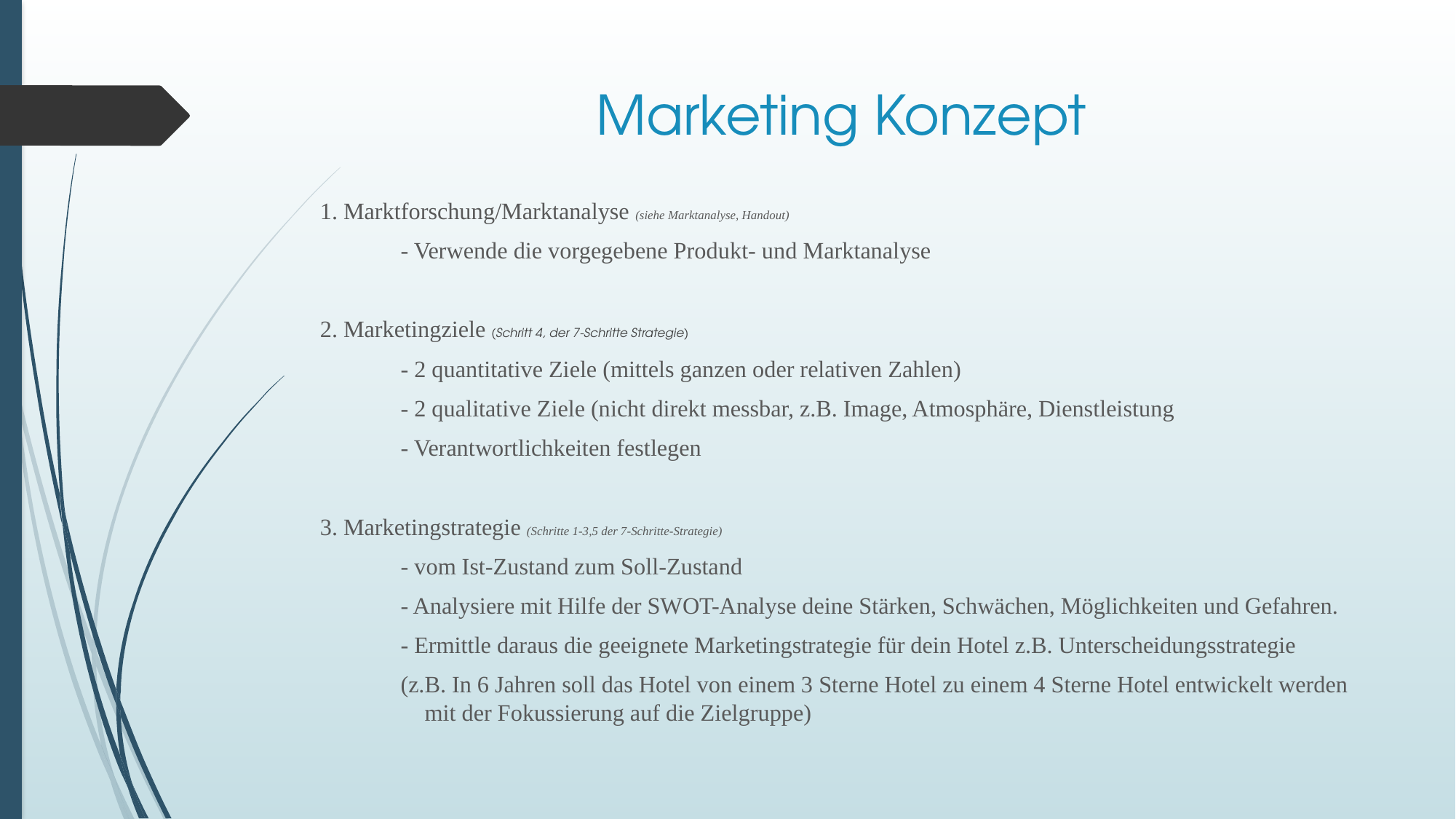

# Marketing Konzept
1. Marktforschung/Marktanalyse (siehe Marktanalyse, Handout)
	- Verwende die vorgegebene Produkt- und Marktanalyse

2. Marketingziele (Schritt 4, der 7-Schritte Strategie)
	- 2 quantitative Ziele (mittels ganzen oder relativen Zahlen)
	- 2 qualitative Ziele (nicht direkt messbar, z.B. Image, Atmosphäre, Dienstleistung
	- Verantwortlichkeiten festlegen

3. Marketingstrategie (Schritte 1-3,5 der 7-Schritte-Strategie)
	- vom Ist-Zustand zum Soll-Zustand
	- Analysiere mit Hilfe der SWOT-Analyse deine Stärken, Schwächen, Möglichkeiten und Gefahren.
	- Ermittle daraus die geeignete Marketingstrategie für dein Hotel z.B. Unterscheidungsstrategie
	(z.B. In 6 Jahren soll das Hotel von einem 3 Sterne Hotel zu einem 4 Sterne Hotel entwickelt werden
                  mit der Fokussierung auf die Zielgruppe)